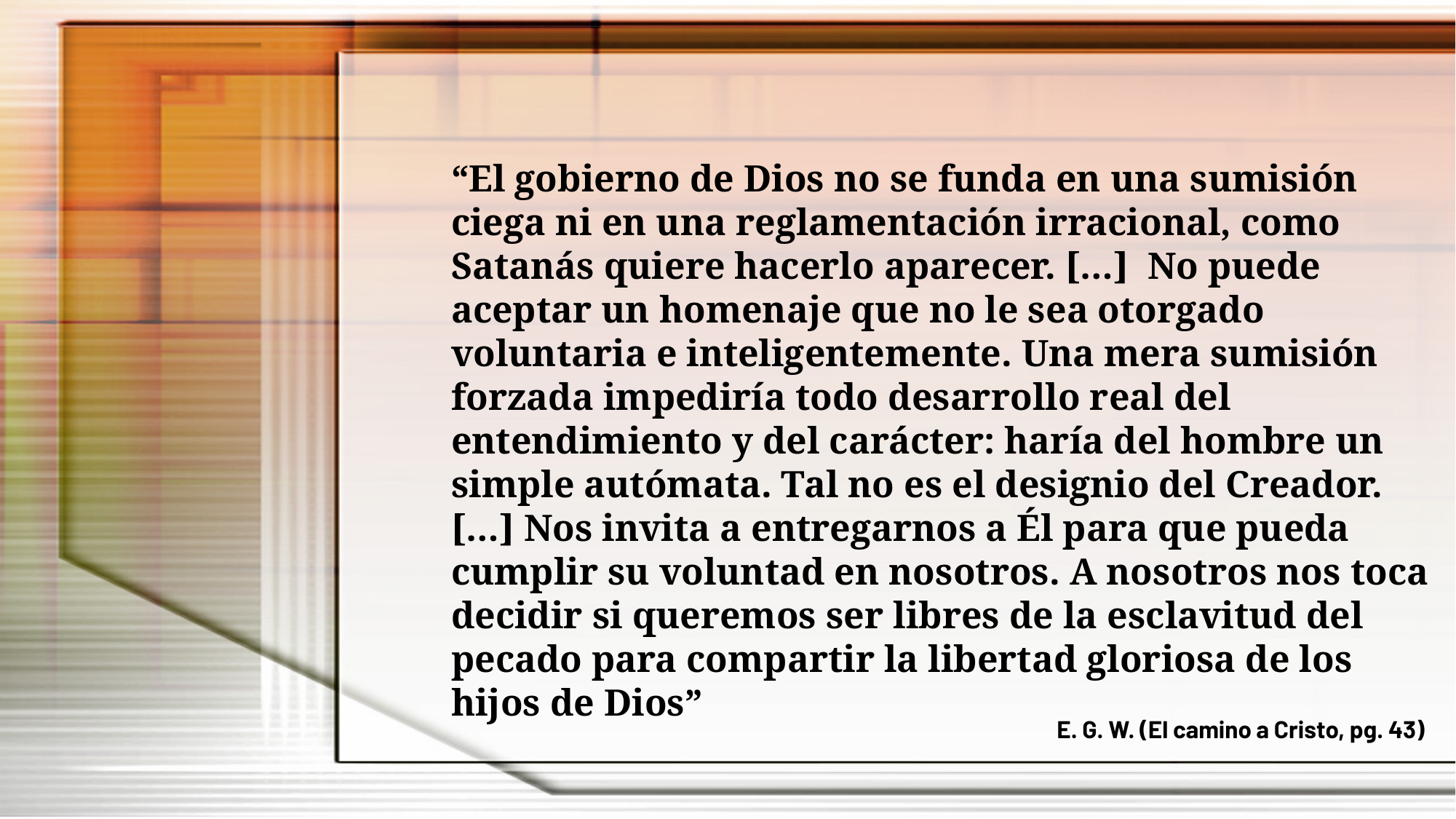

“El gobierno de Dios no se funda en una sumisión ciega ni en una reglamentación irracional, como Satanás quiere hacerlo aparecer. […]  No puede aceptar un homenaje que no le sea otorgado voluntaria e inteligentemente. Una mera sumisión forzada impediría todo desarrollo real del entendimiento y del carácter: haría del hombre un simple autómata. Tal no es el designio del Creador. […] Nos invita a entregarnos a Él para que pueda cumplir su voluntad en nosotros. A nosotros nos toca decidir si queremos ser libres de la esclavitud del pecado para compartir la libertad gloriosa de los hijos de Dios”
E. G. W. (El camino a Cristo, pg. 43)